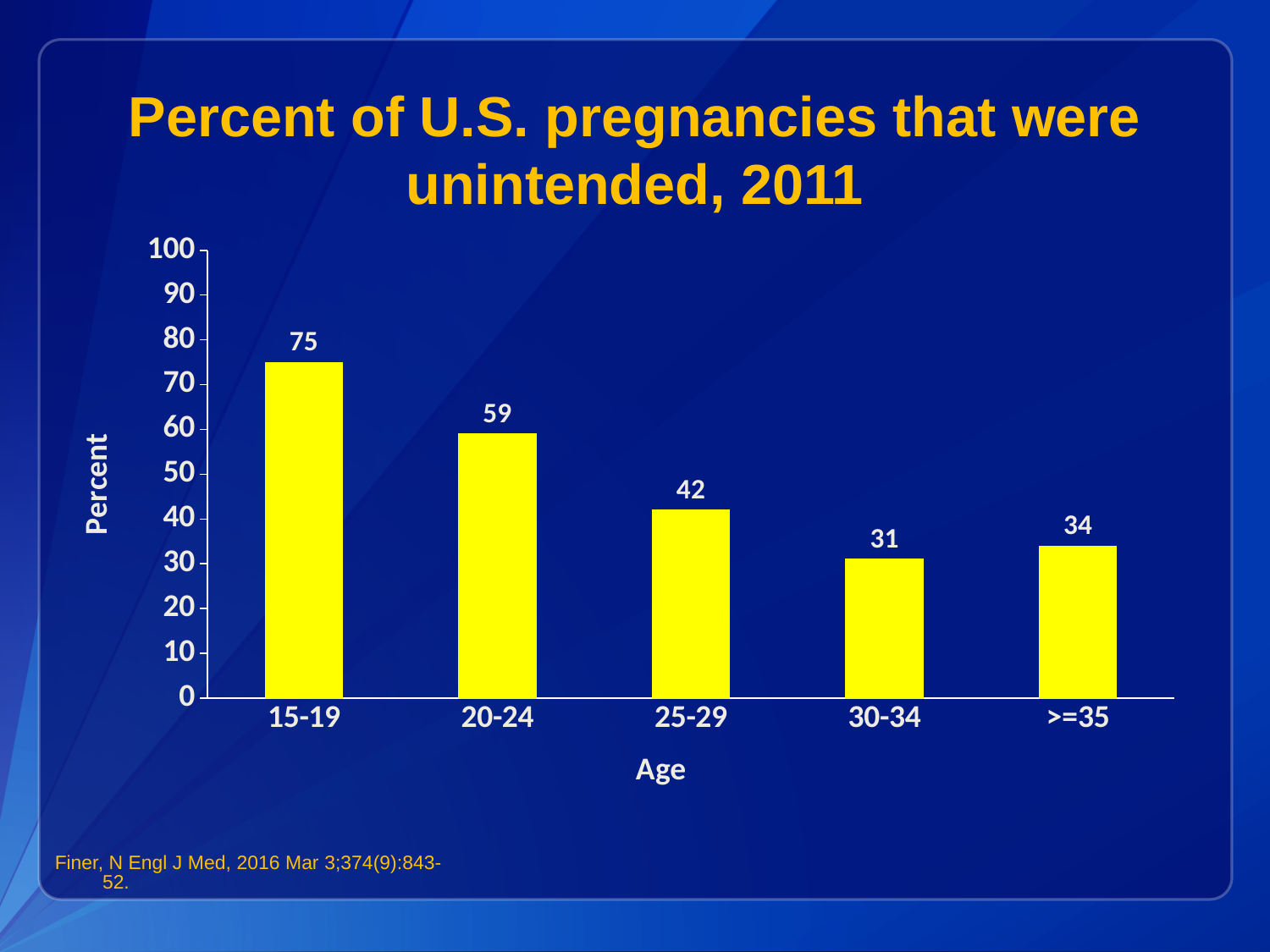

# Percent of U.S. pregnancies that were unintended, 2011

### Chart

| Category |  |
|---|---|
| 15-19 | 75.0 |
| 20-24 | 59.0 |
| 25-29 | 42.0 |
| 30-34 | 31.0 |
| >=35 | 34.0 |
Finer, N Engl J Med, 2016 Mar 3;374(9):843-52.